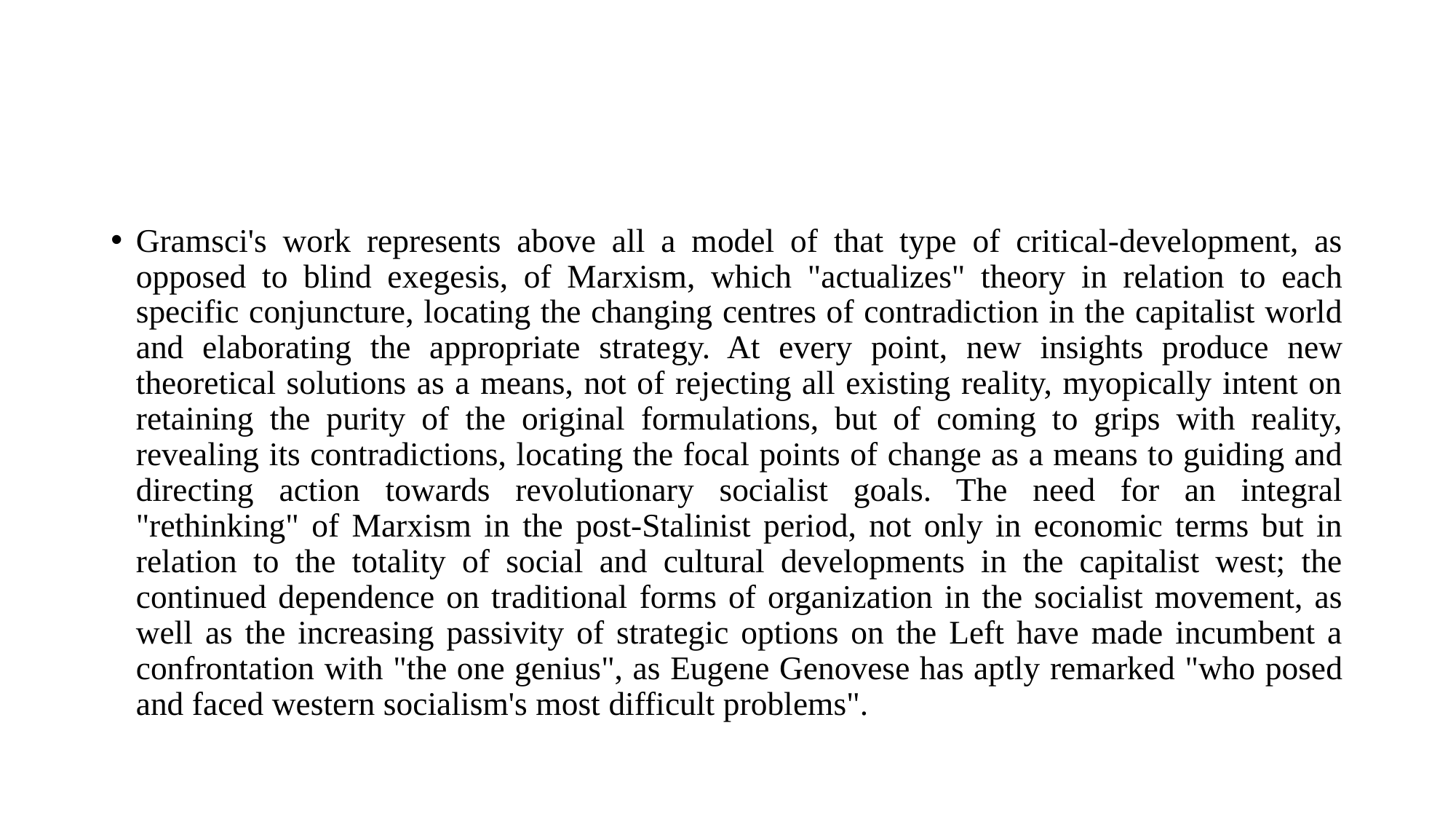

#
Gramsci's work represents above all a model of that type of critical-development, as opposed to blind exegesis, of Marxism, which "actualizes" theory in relation to each specific conjuncture, locating the changing centres of contradiction in the capitalist world and elaborating the appropriate strategy. At every point, new insights produce new theoretical solutions as a means, not of rejecting all existing reality, myopically intent on retaining the purity of the original formulations, but of coming to grips with reality, revealing its contradictions, locating the focal points of change as a means to guiding and directing action towards revolutionary socialist goals. The need for an integral "rethinking" of Marxism in the post-Stalinist period, not only in economic terms but in relation to the totality of social and cultural developments in the capitalist west; the continued dependence on traditional forms of organization in the socialist movement, as well as the increasing passivity of strategic options on the Left have made incumbent a confrontation with "the one genius", as Eugene Genovese has aptly remarked "who posed and faced western socialism's most difficult problems".